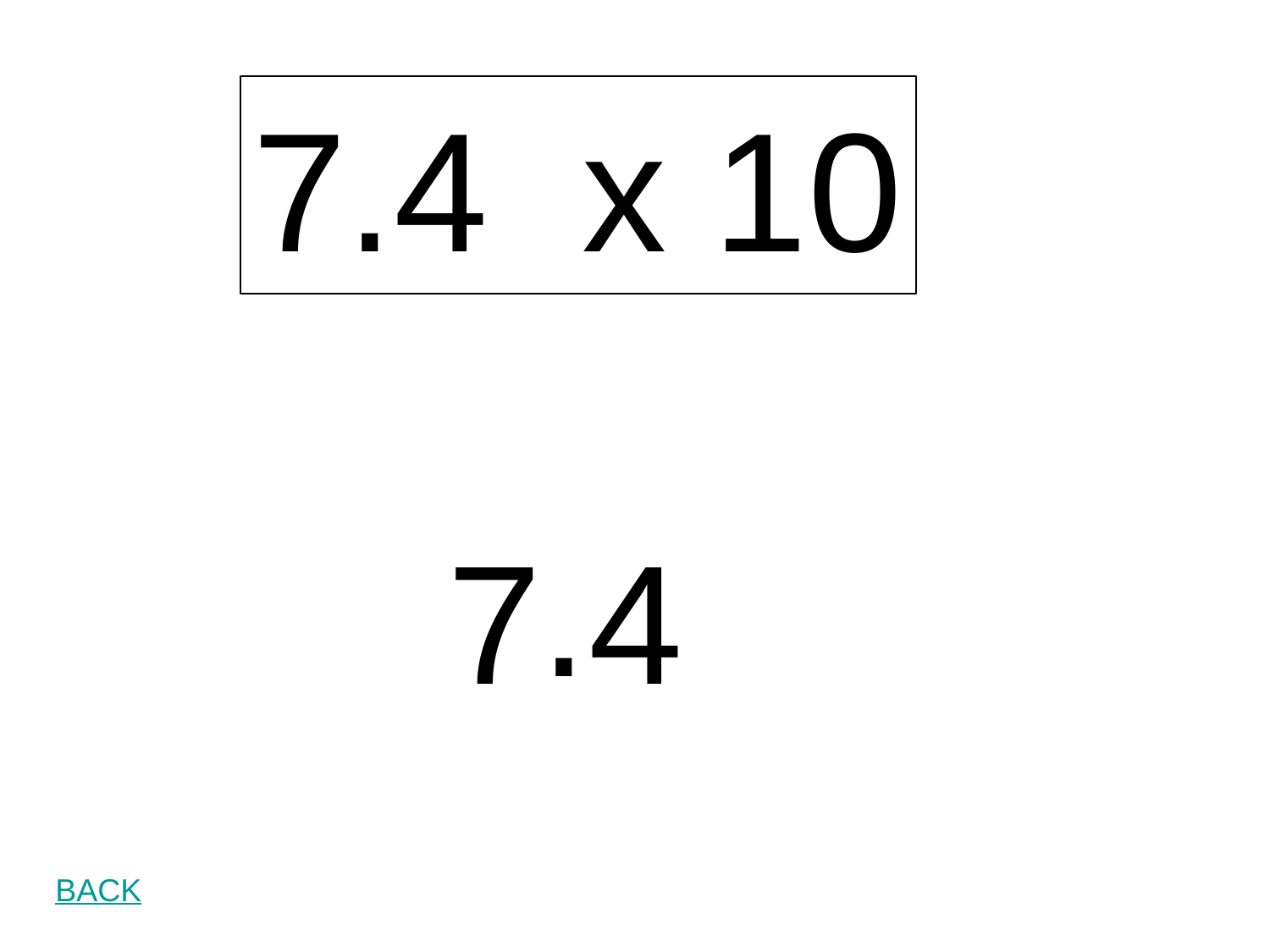

7.4  x 10
.

7 4
BACK